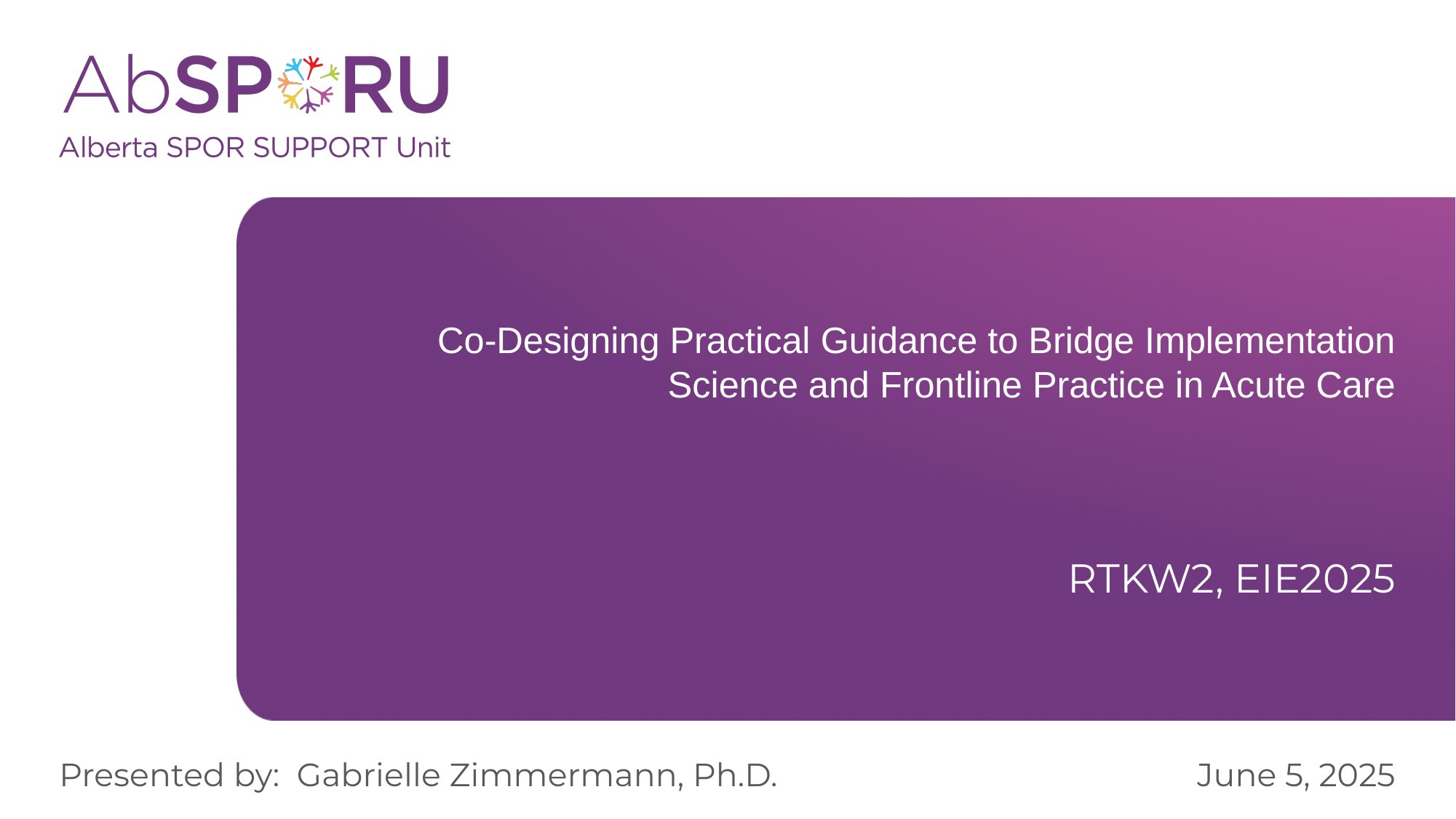

# Co-Designing Practical Guidance to Bridge Implementation Science and Frontline Practice in Acute Care
RTKW2, EIE2025
Presented by:  Gabrielle Zimmermann, Ph.D.
June 5, 2025